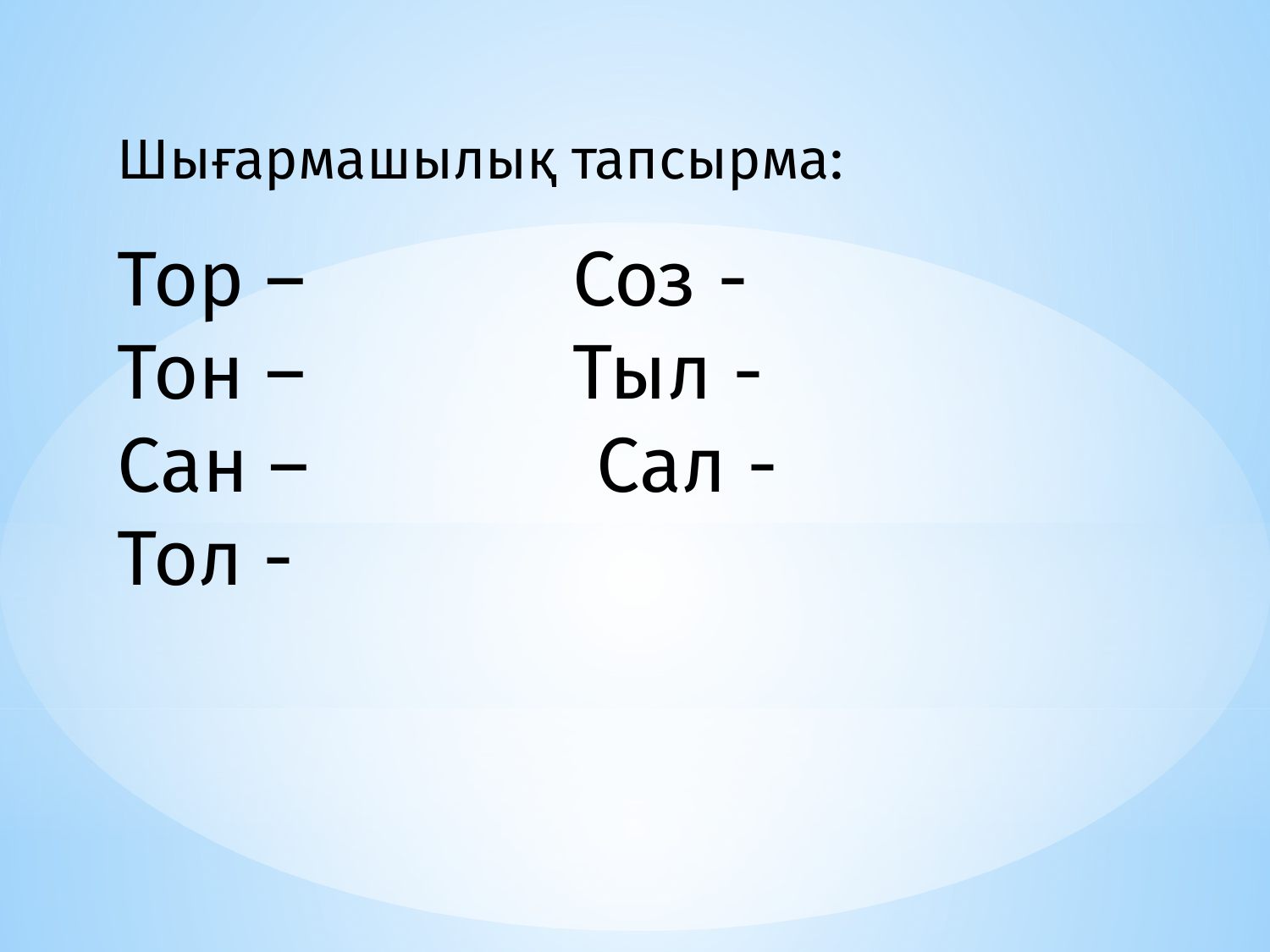

Шығармашылық тапсырма:

Тор –             Соз -
Тон –             Тыл -
Сан –              Сал -
Тол -